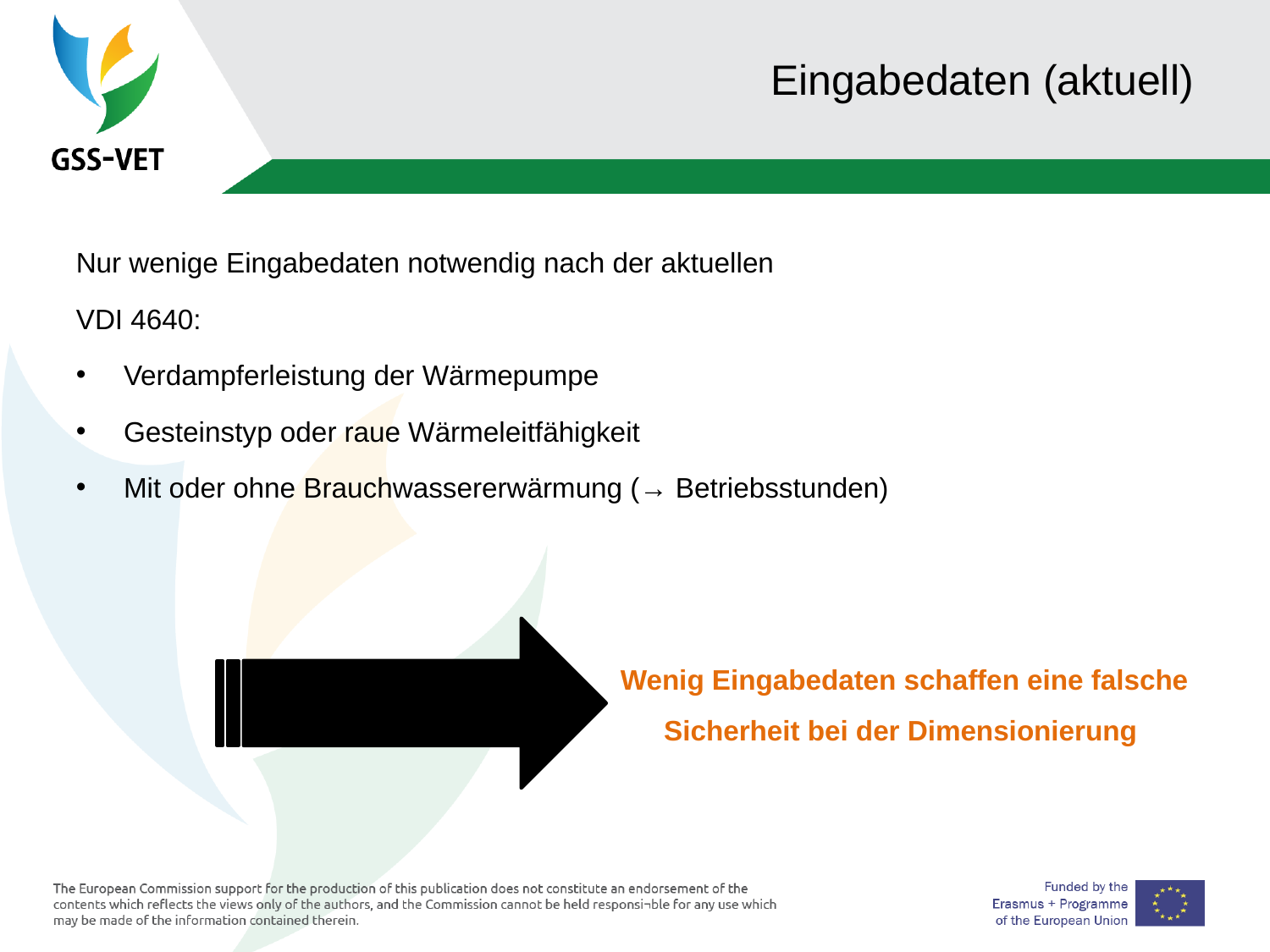

Eingabedaten (aktuell)
Nur wenige Eingabedaten notwendig nach der aktuellen
VDI 4640:
Verdampferleistung der Wärmepumpe
Gesteinstyp oder raue Wärmeleitfähigkeit
Mit oder ohne Brauchwassererwärmung (→ Betriebsstunden)

Wenig Eingabedaten schaffen eine falsche Sicherheit bei der Dimensionierung